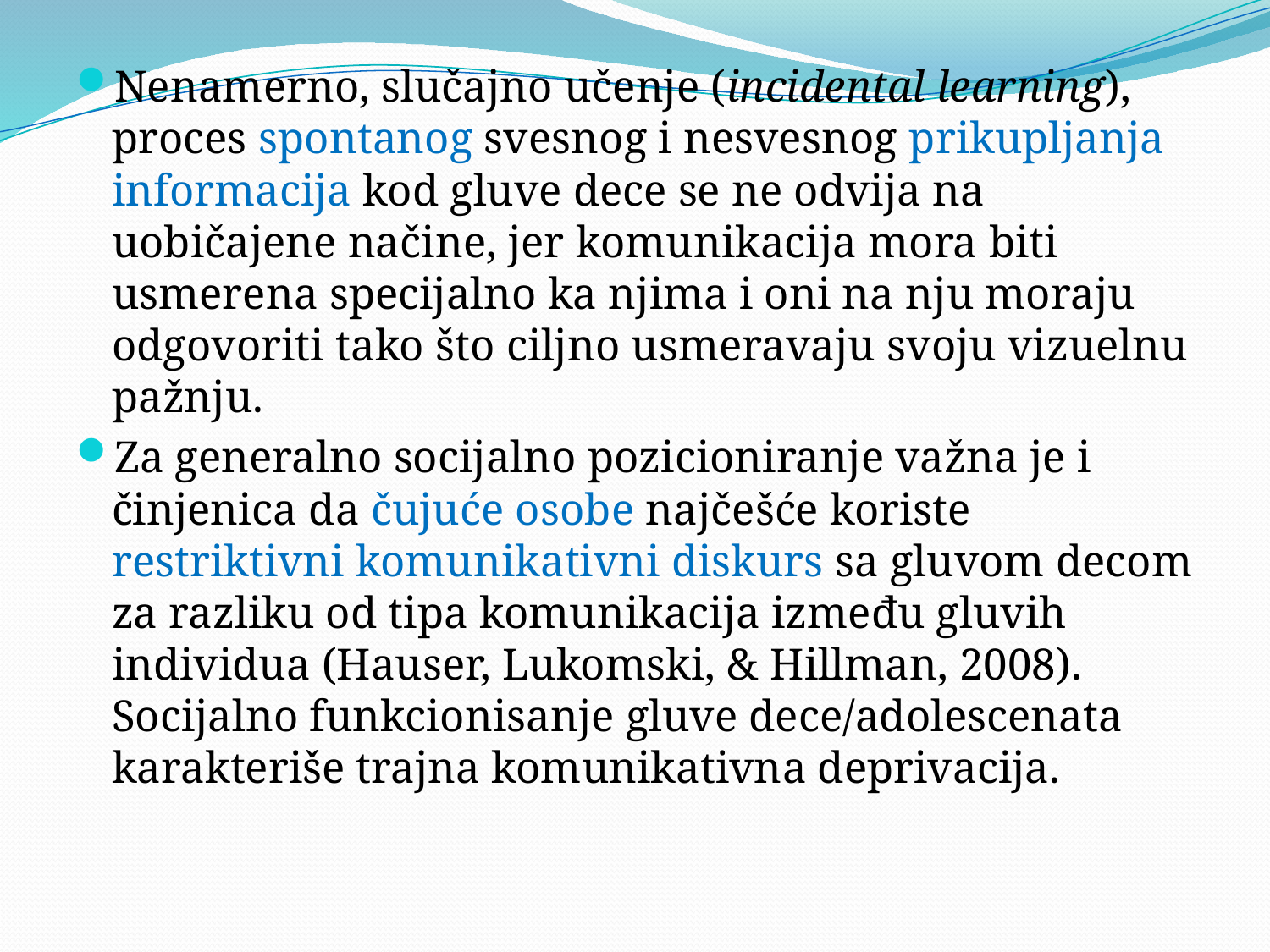

#
Nenamerno, slučajno učenje (incidental learning), proces spontanog svesnog i nesvesnog prikupljanja informacija kod gluve dece se ne odvija na uobičajene načine, jer komunikacija mora biti usmerena specijalno ka njima i oni na nju moraju odgovoriti tako što ciljno usmeravaju svoju vizuelnu pažnju.
Za generalno socijalno pozicioniranje važna je i činjenica da čujuće osobe najčešće koriste restriktivni komunikativni diskurs sa gluvom decom za razliku od tipa komunikacija između gluvih individua (Hauser, Lukomski, & Hillman, 2008). Socijalno funkcionisanje gluve dece/adolescenata karakteriše trajna komunikativna deprivacija.